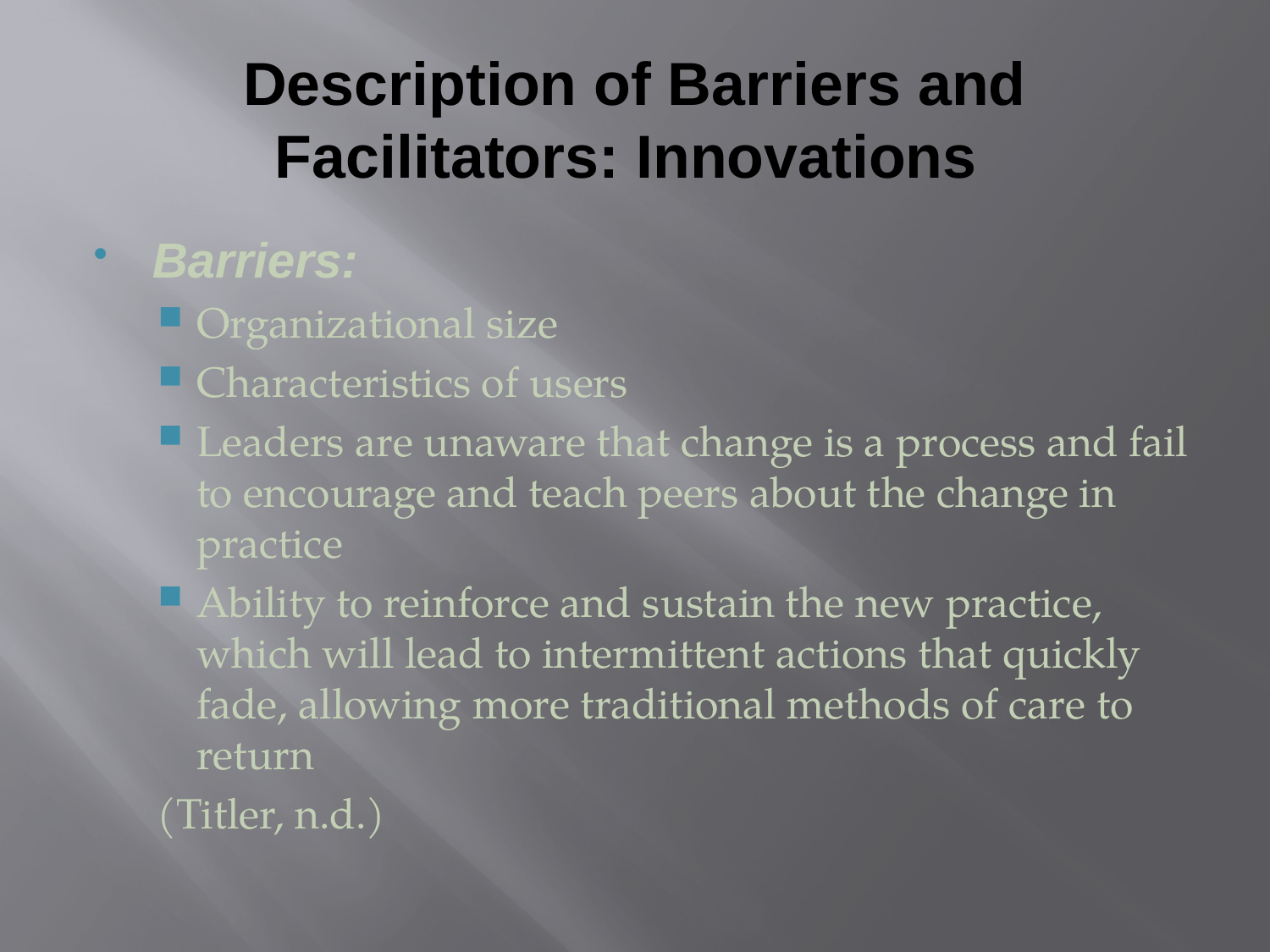

# Description of Barriers and Facilitators: Innovations
Barriers:
Organizational size
Characteristics of users
Leaders are unaware that change is a process and fail to encourage and teach peers about the change in practice
Ability to reinforce and sustain the new practice, which will lead to intermittent actions that quickly fade, allowing more traditional methods of care to return
(Titler, n.d.)